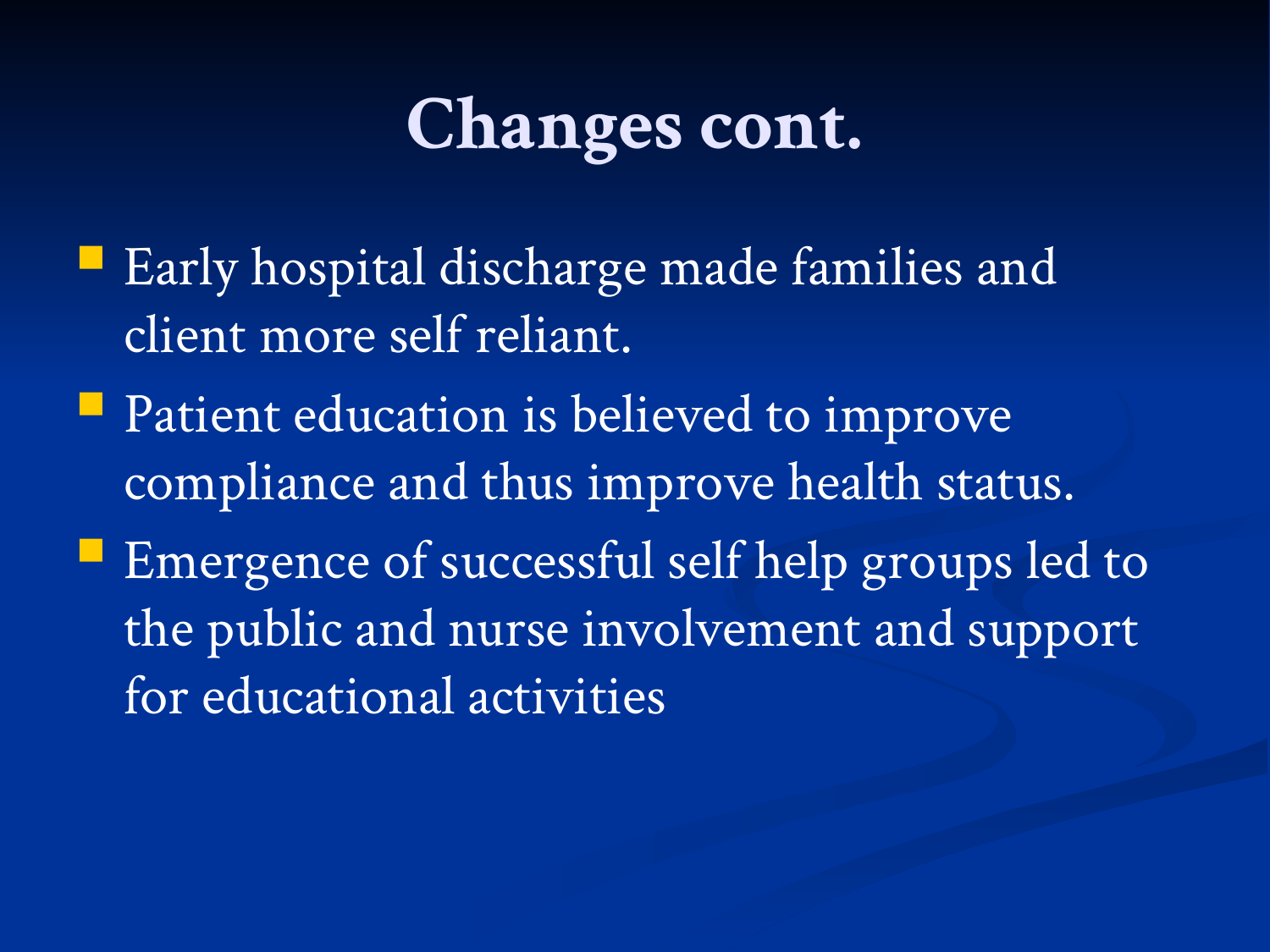

# Changes cont.
Early hospital discharge made families and client more self reliant.
Patient education is believed to improve compliance and thus improve health status.
Emergence of successful self help groups led to the public and nurse involvement and support for educational activities